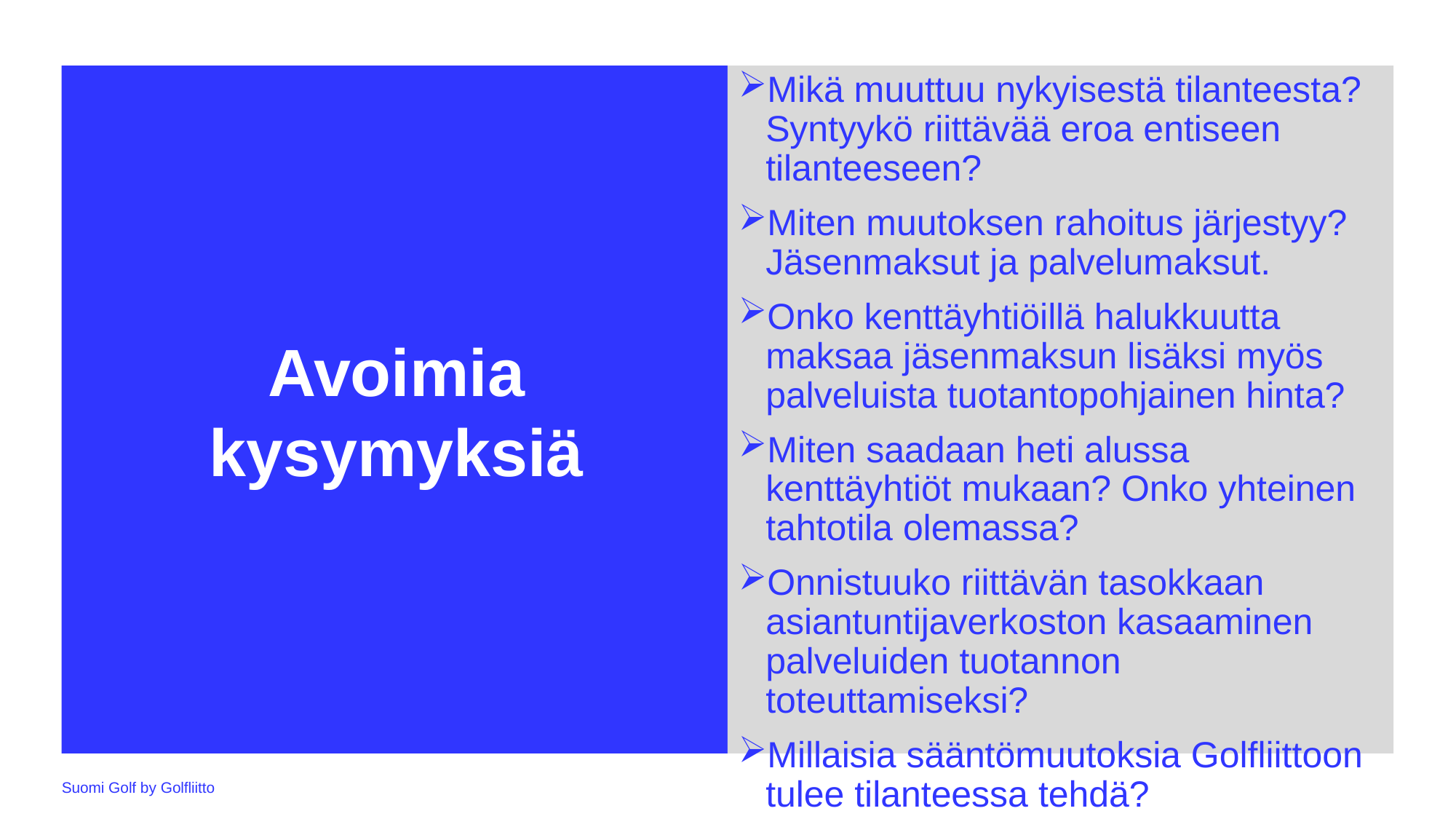

Mikä muuttuu nykyisestä tilanteesta? Syntyykö riittävää eroa entiseen tilanteeseen?
Miten muutoksen rahoitus järjestyy? Jäsenmaksut ja palvelumaksut.
Onko kenttäyhtiöillä halukkuutta maksaa jäsenmaksun lisäksi myös palveluista tuotantopohjainen hinta?
Miten saadaan heti alussa kenttäyhtiöt mukaan? Onko yhteinen tahtotila olemassa?
Onnistuuko riittävän tasokkaan asiantuntijaverkoston kasaaminen palveluiden tuotannon toteuttamiseksi?
Millaisia sääntömuutoksia Golfliittoon tulee tilanteessa tehdä?
# Avoimia kysymyksiä